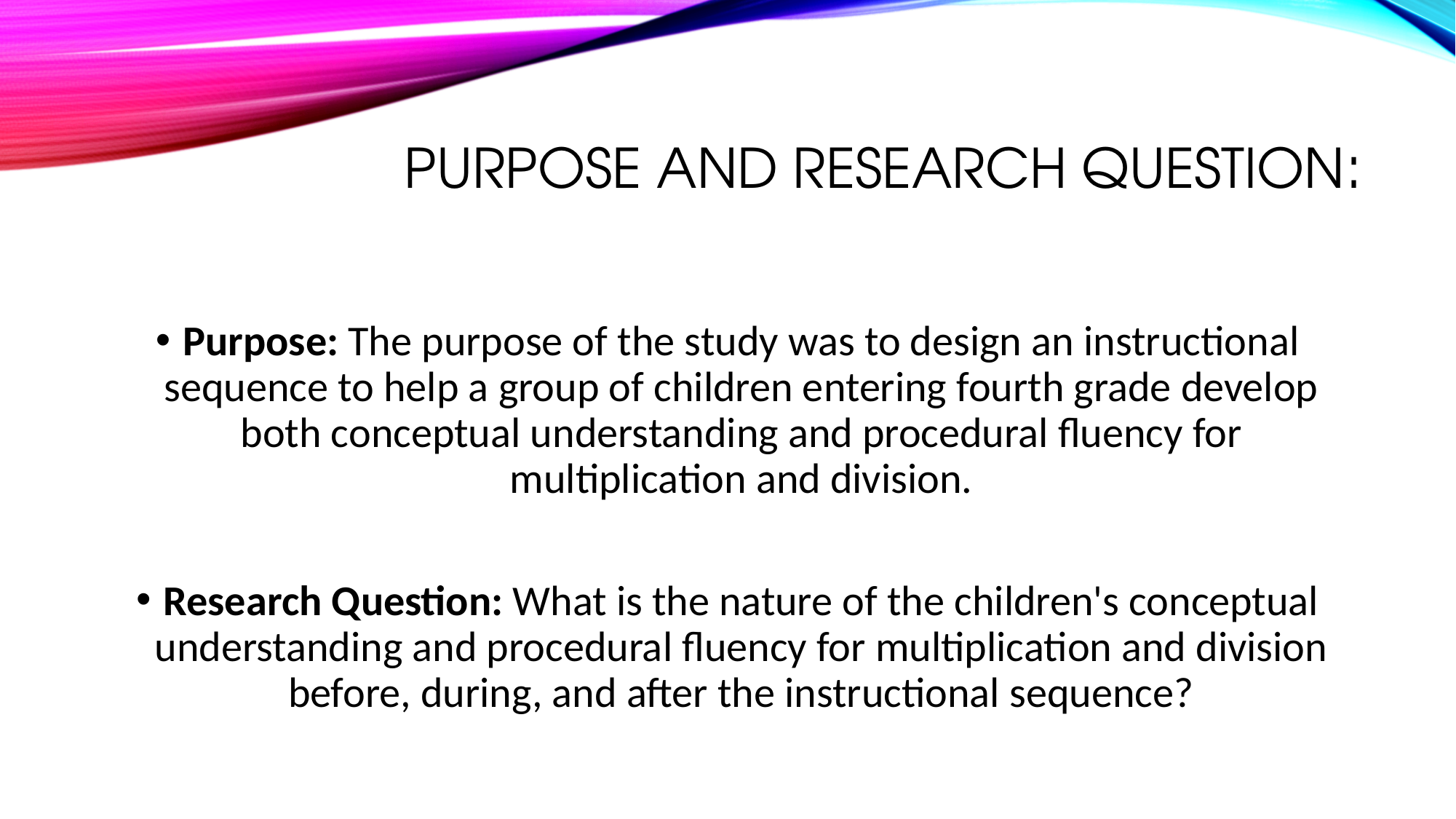

# Purpose and research question:

Purpose: The purpose of the study was to design an instructional sequence to help a group of children entering fourth grade develop both conceptual understanding and procedural fluency for multiplication and division.

Research Question: What is the nature of the children's conceptual understanding and procedural fluency for multiplication and division before, during, and after the instructional sequence?